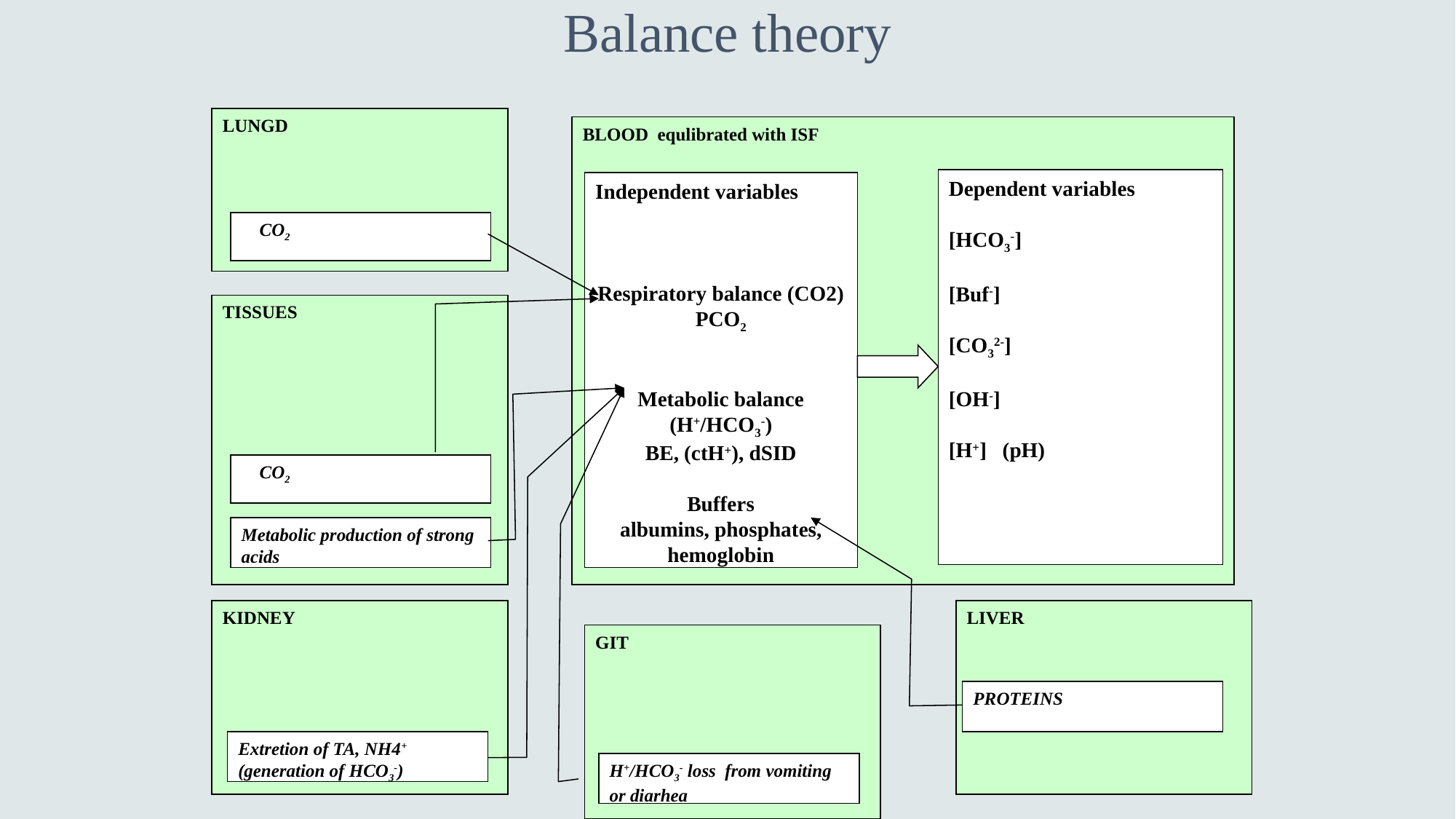

Balance theory
LUNGD

BLOOD  equlibrated with ISF

Dependent variables

[HCO3-]

[Buf-]

[CO32-]

[OH-]

[H+]   (pH)
Independent variables

Respiratory balance (CO2)
PCO2

Metabolic balance
(H+/HCO3-)
BE, (ctH+), dSID

Buffers
albumins, phosphates, hemoglobin
    CO2

TISSUES

    CO2

Metabolic production of strong acids

KIDNEY

LIVER

GIT

PROTEINS

Extretion of TA, NH4+ (generation of HCO3-)

H+/HCO3- loss  from vomiting or diarhea